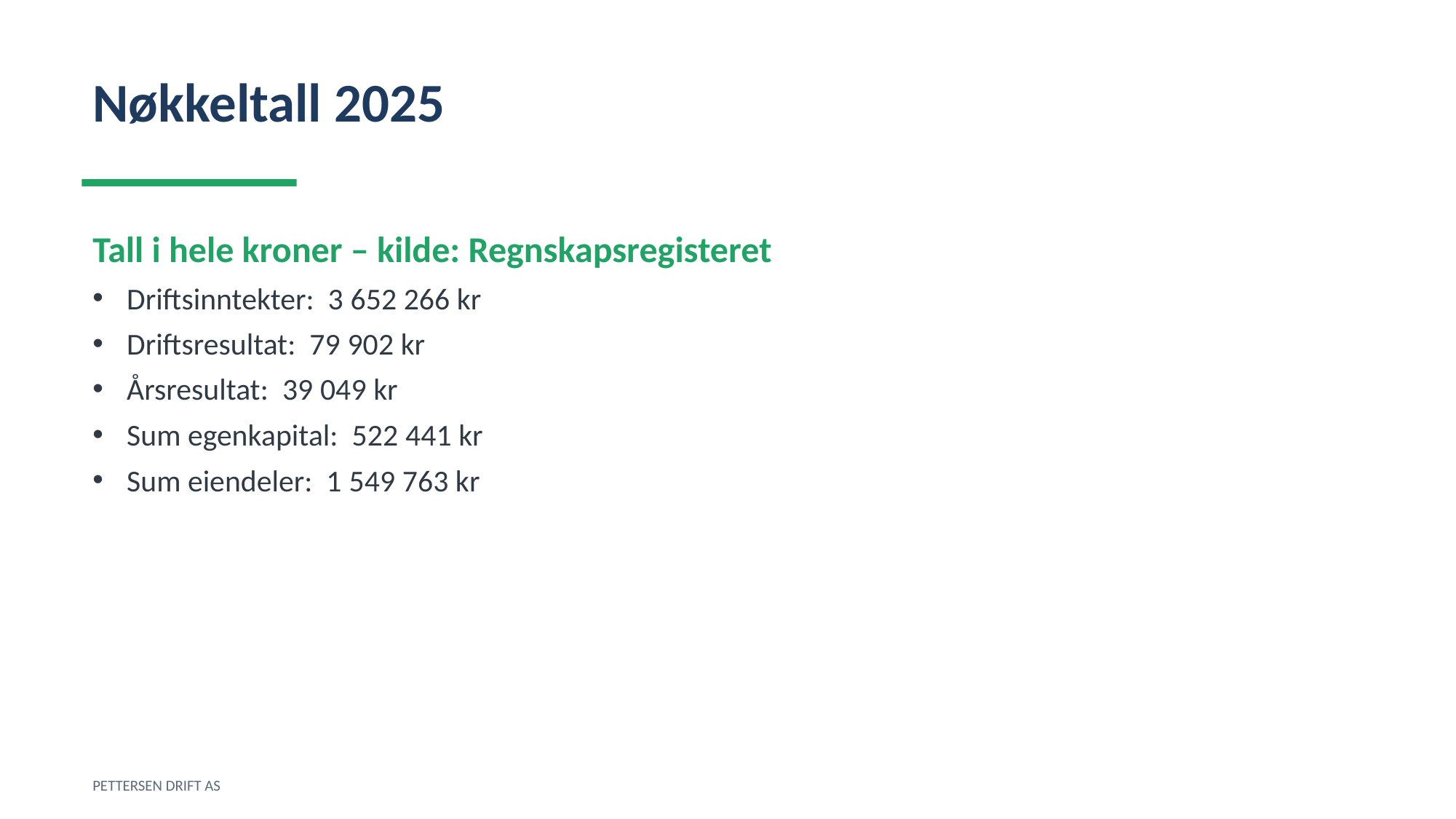

Nøkkeltall 2025

Tall i hele kroner – kilde: Regnskapsregisteret
Driftsinntekter:  3 652 266 kr
Driftsresultat:  79 902 kr
Årsresultat:  39 049 kr
Sum egenkapital:  522 441 kr
Sum eiendeler:  1 549 763 kr
PETTERSEN DRIFT AS